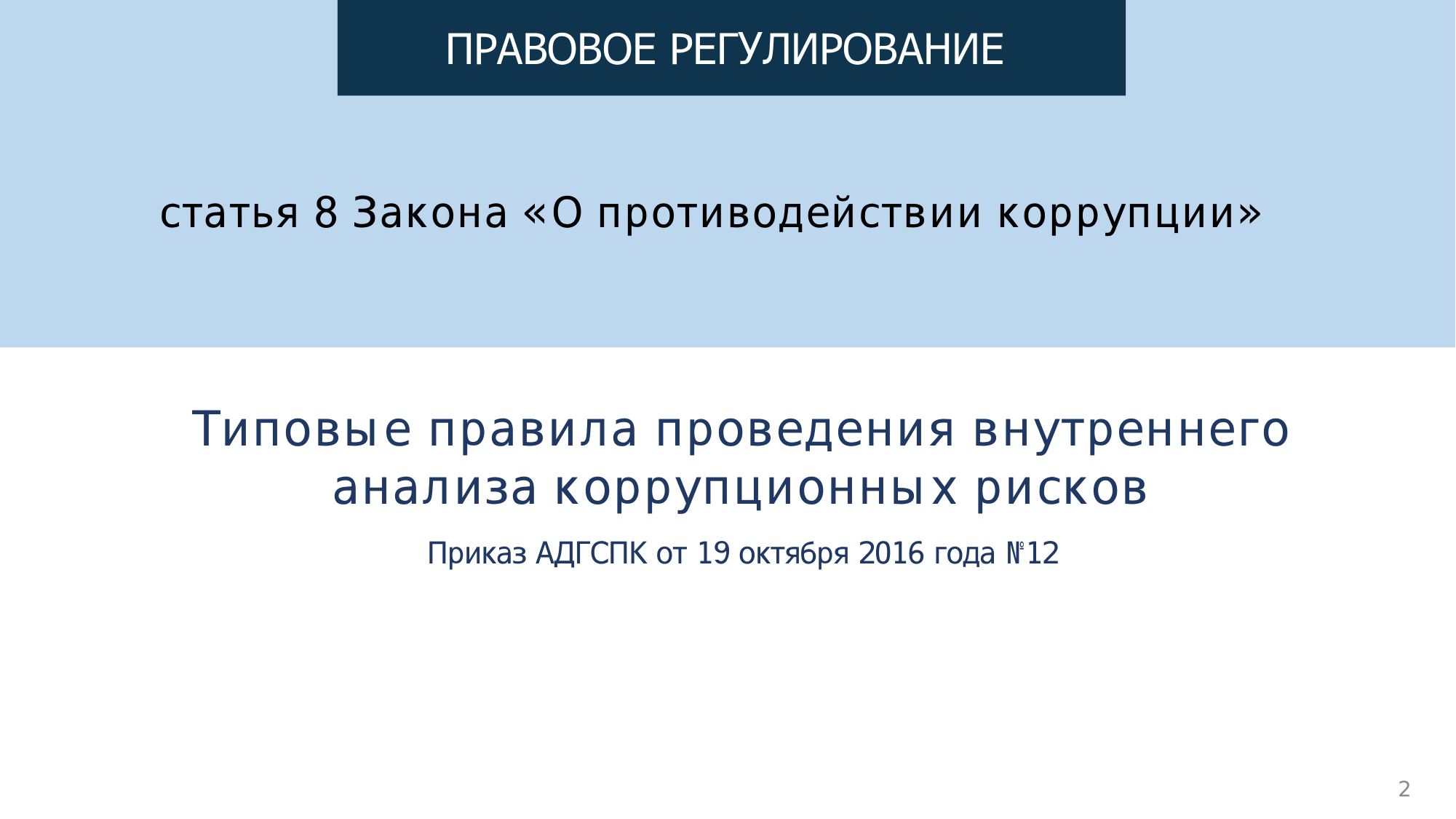

ПРАВОВОЕ РЕГУЛИРОВАНИЕ
Правовое регулирование
статья 8 Закона «О противодействии коррупции»
Типовые правила проведения внутреннего анализа коррупционных рисков

Приказ АДГСПК от 19 октября 2016 года №12

2